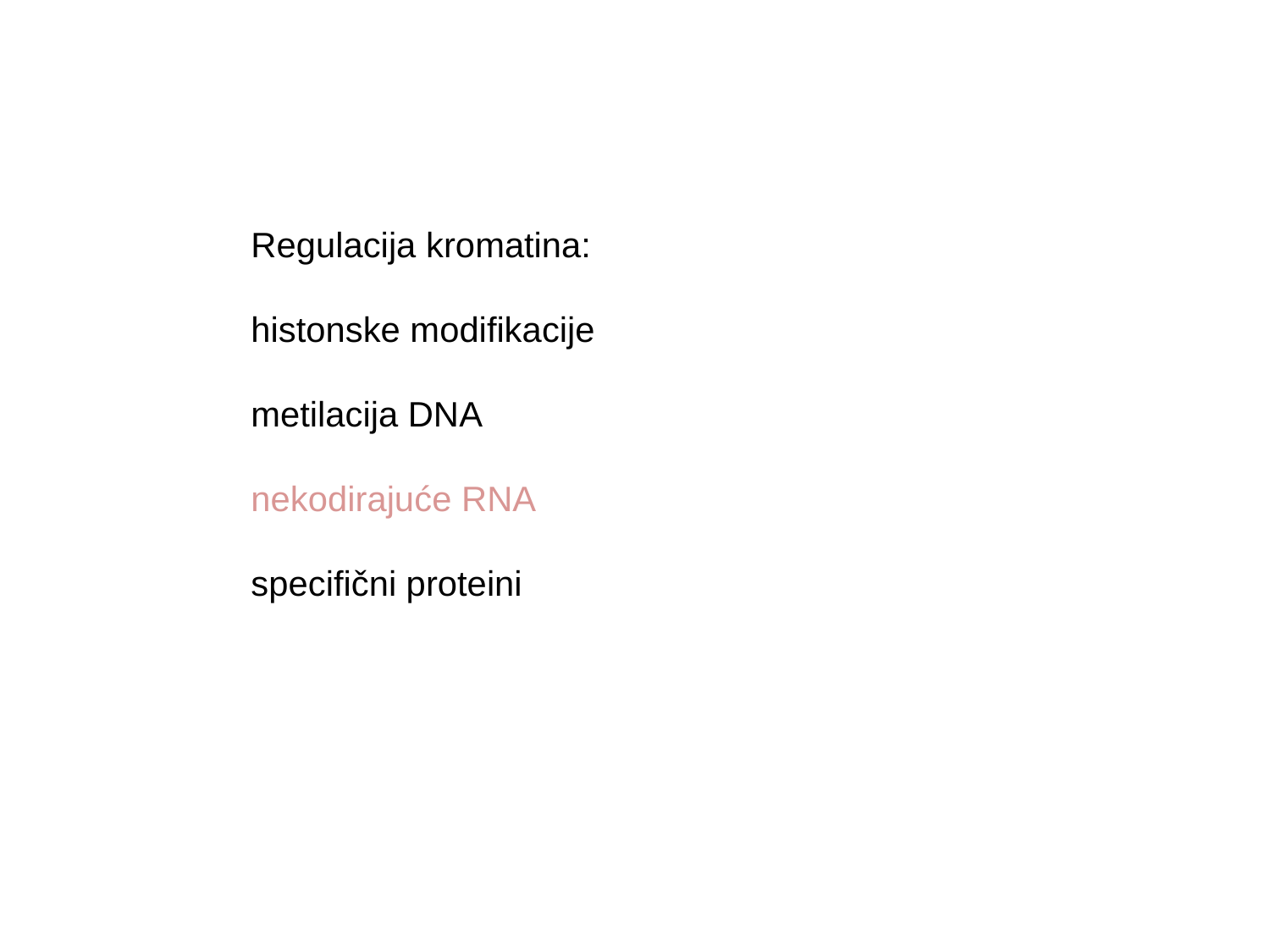

Regulacija kromatina:

histonske modifikacije

metilacija DNA

nekodirajuće RNA

specifični proteini